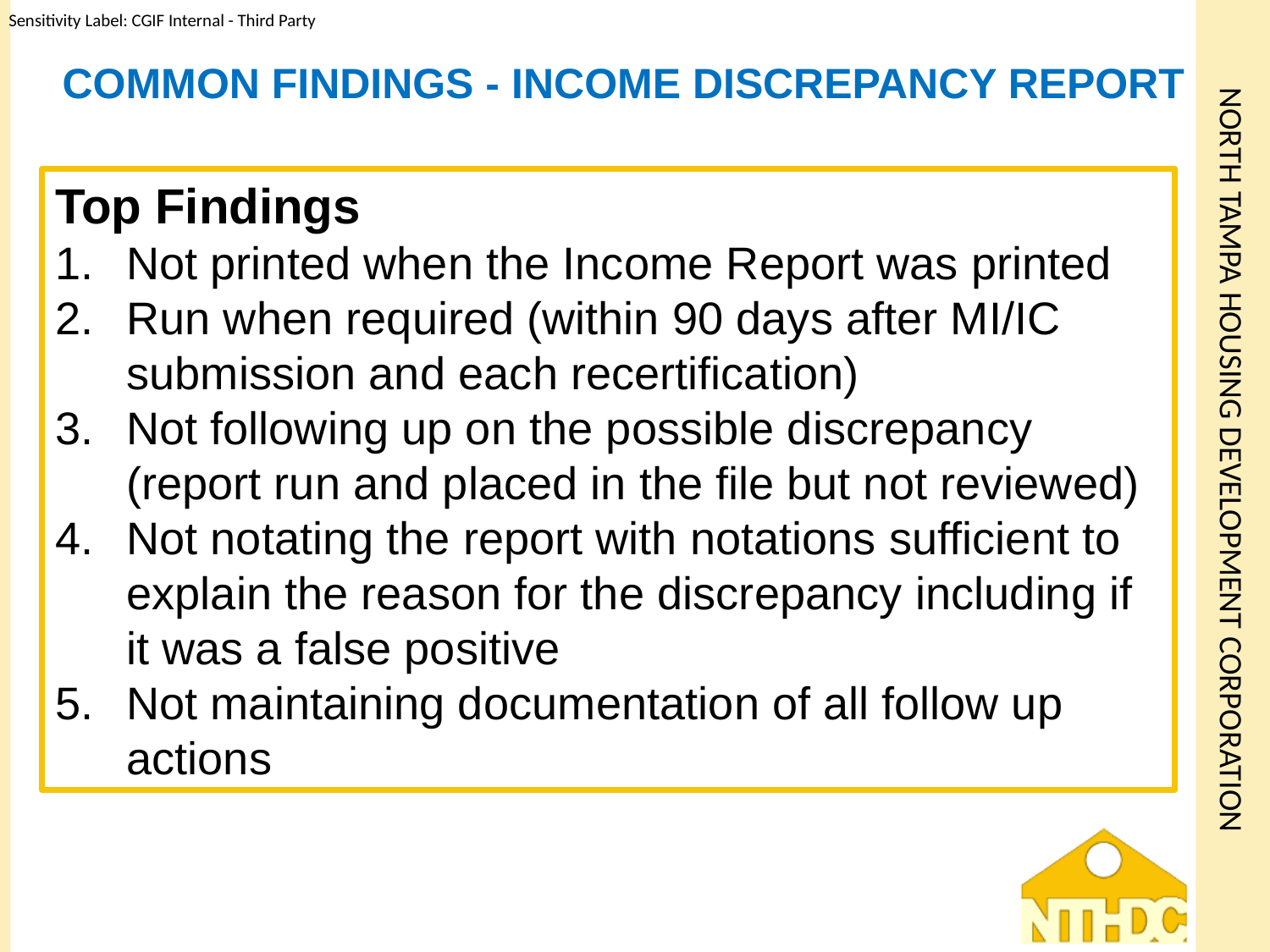

# Common Findings - Income Discrepancy Report
Top Findings
Not printed when the Income Report was printed
Run when required (within 90 days after MI/IC submission and each recertification)
Not following up on the possible discrepancy (report run and placed in the file but not reviewed)
Not notating the report with notations sufficient to explain the reason for the discrepancy including if it was a false positive
Not maintaining documentation of all follow up actions